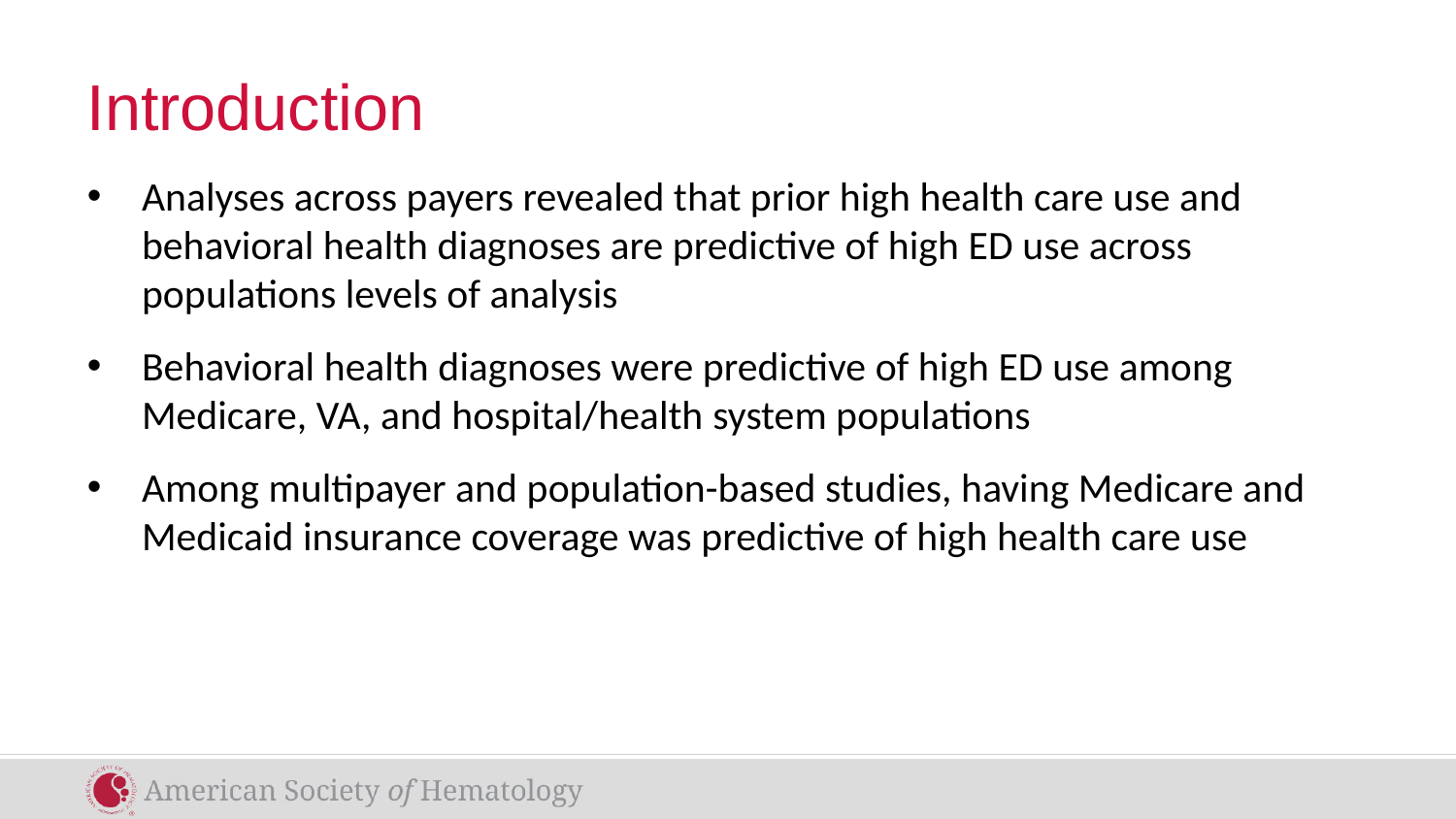

# Introduction
Analyses across payers revealed that prior high health care use and behavioral health diagnoses are predictive of high ED use across populations levels of analysis
Behavioral health diagnoses were predictive of high ED use among Medicare, VA, and hospital/health system populations
Among multipayer and population-based studies, having Medicare and Medicaid insurance coverage was predictive of high health care use